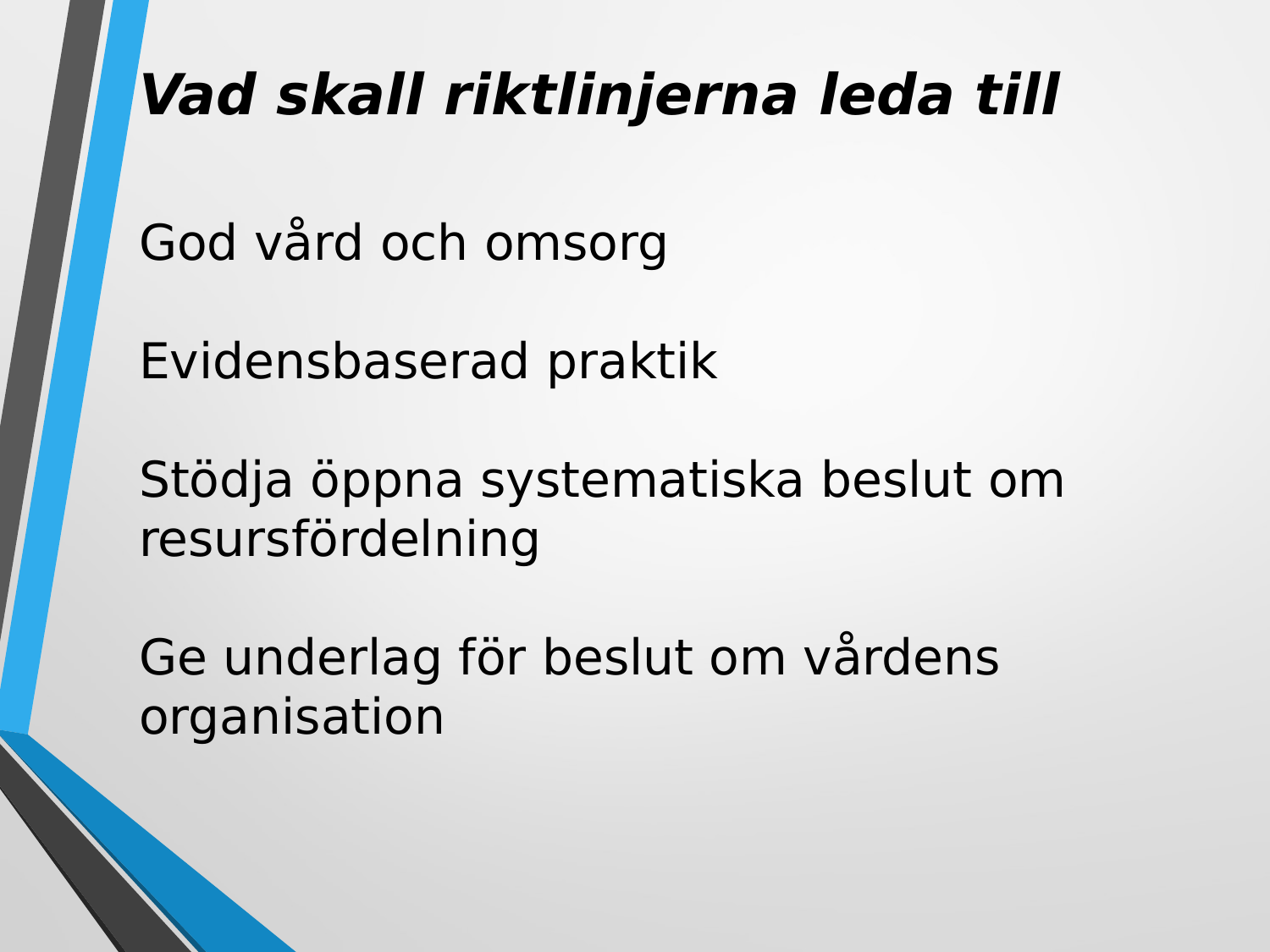

# Vad skall riktlinjerna leda till
God vård och omsorg

Evidensbaserad praktik

Stödja öppna systematiska beslut om resursfördelning

Ge underlag för beslut om vårdens organisation